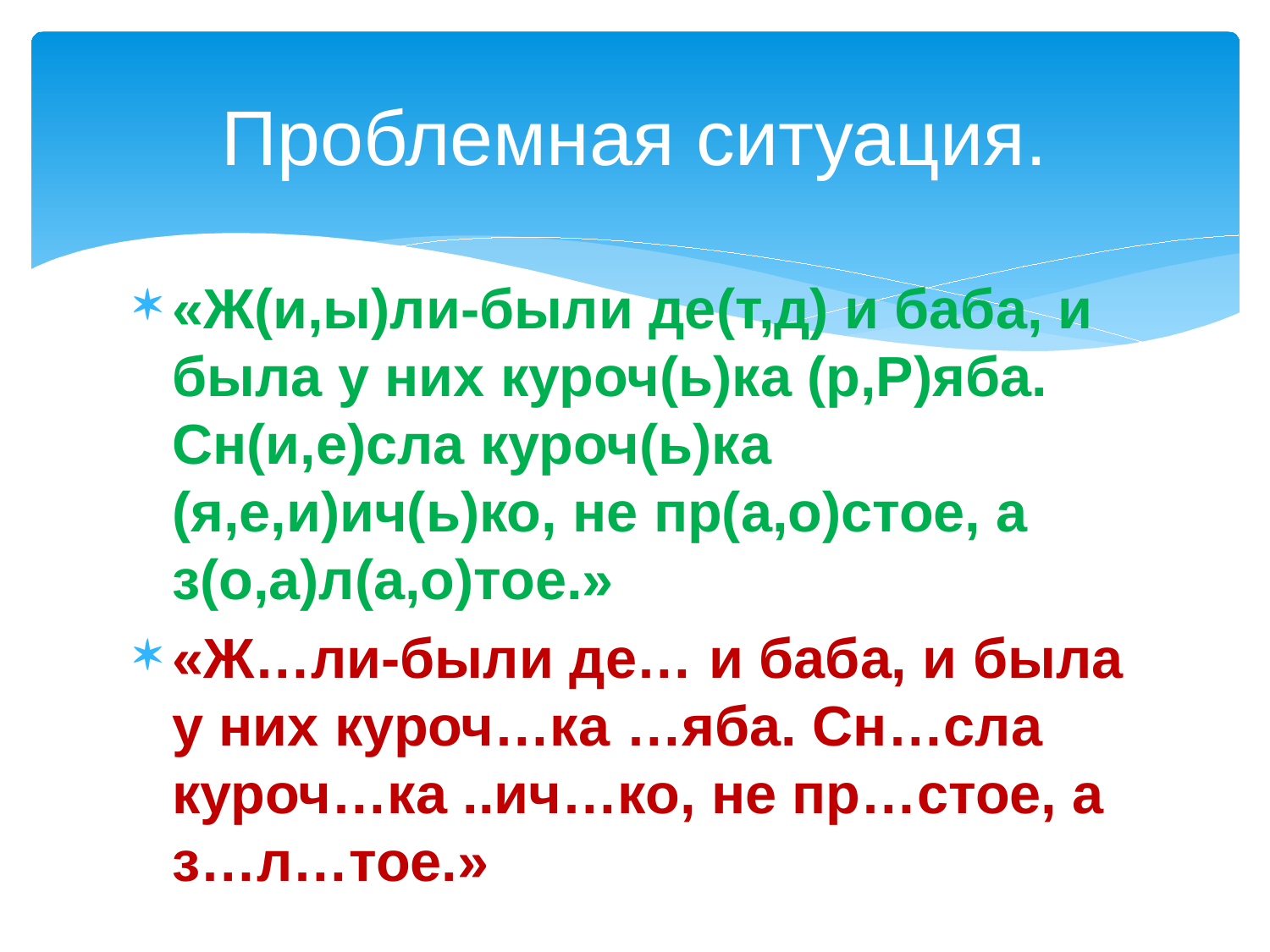

# Проблемная ситуация.
«Ж(и,ы)ли-были де(т,д) и баба, и была у них куроч(ь)ка (р,Р)яба. Сн(и,е)сла куроч(ь)ка (я,е,и)ич(ь)ко, не пр(а,о)стое, а з(о,а)л(а,о)тое.»
«Ж…ли-были де… и баба, и была у них куроч…ка …яба. Сн…сла куроч…ка ..ич…ко, не пр…стое, а з…л…тое.»